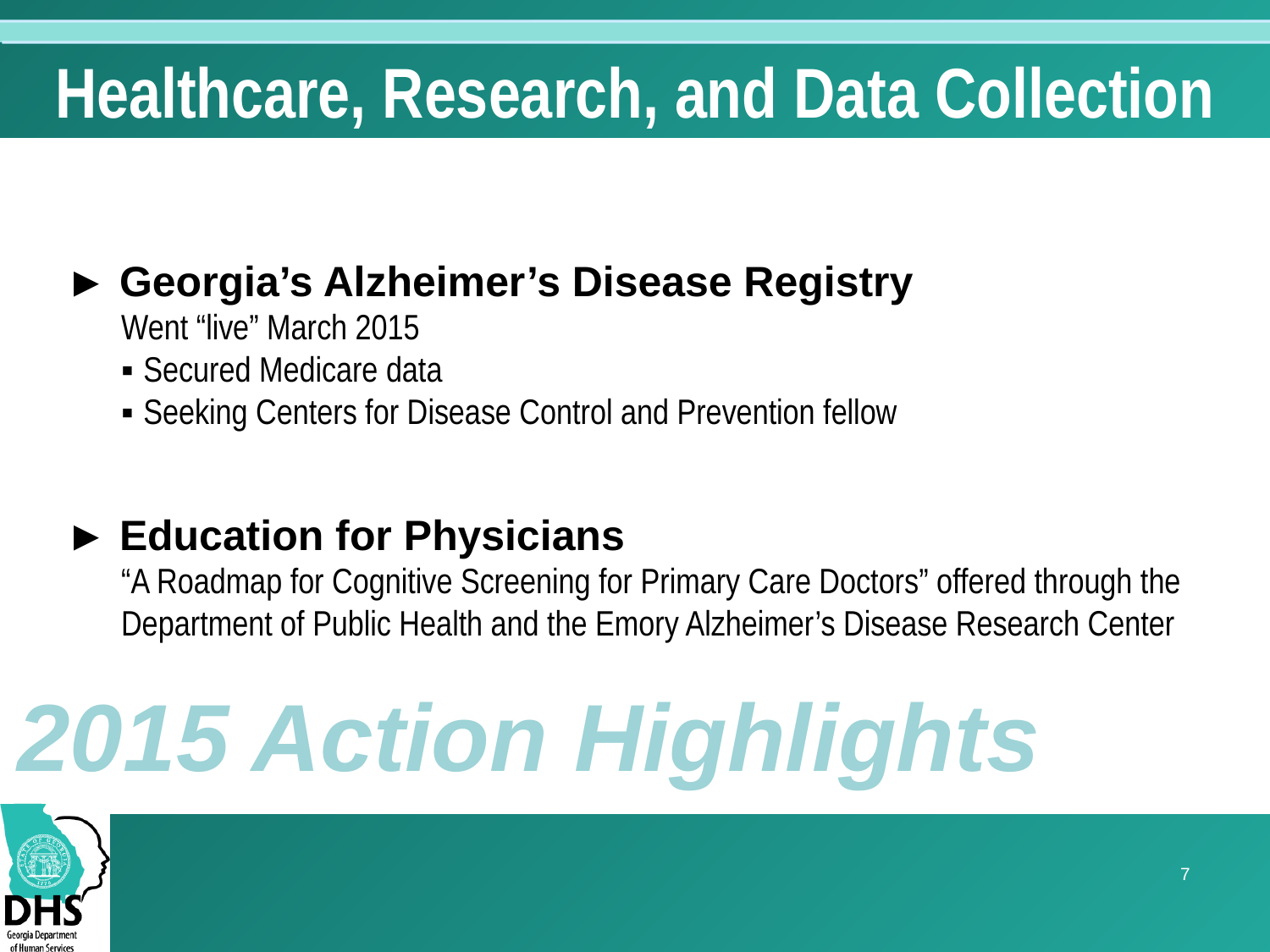

# Healthcare, Research, and Data Collection
► Georgia’s Alzheimer’s Disease Registry
Went “live” March 2015
▪ Secured Medicare data
▪ Seeking Centers for Disease Control and Prevention fellow

► Education for Physicians
“A Roadmap for Cognitive Screening for Primary Care Doctors” offered through the Department of Public Health and the Emory Alzheimer’s Disease Research Center

2015 Action Highlights
7